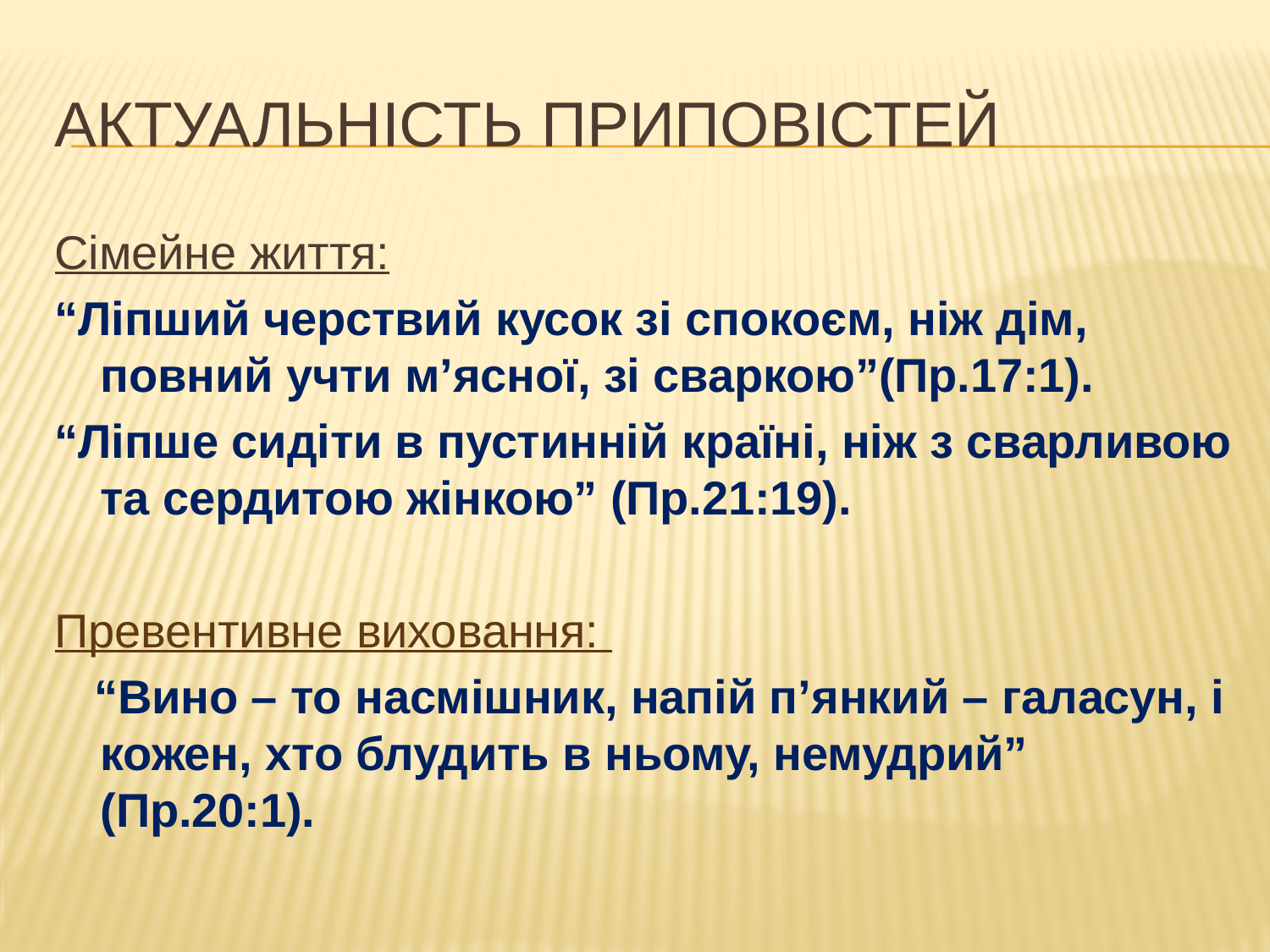

# Актуальність приповістей
Сімейне життя:
“Ліпший черствий кусок зі спокоєм, ніж дім, повний учти м’ясної, зі сваркою”(Пр.17:1).
“Ліпше сидіти в пустинній країні, ніж з сварливою та сердитою жінкою” (Пр.21:19).

Превентивне виховання:
   “Вино – то насмішник, напій п’янкий – галасун, і кожен, хто блудить в ньому, немудрий” (Пр.20:1).